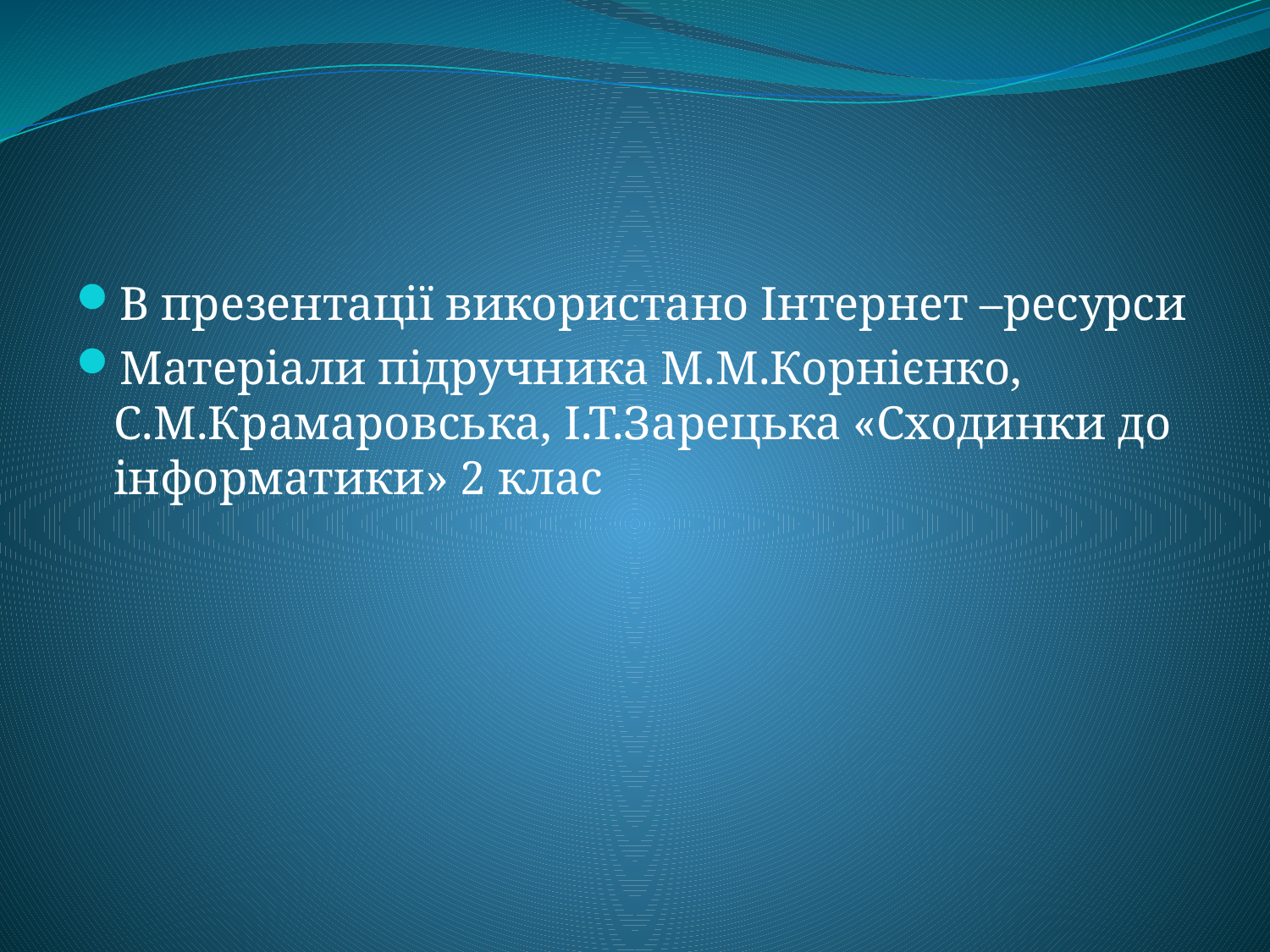

В презентації використано Інтернет –ресурси
Матеріали підручника М.М.Корнієнко, С.М.Крамаровська, І.Т.Зарецька «Сходинки до інформатики» 2 клас